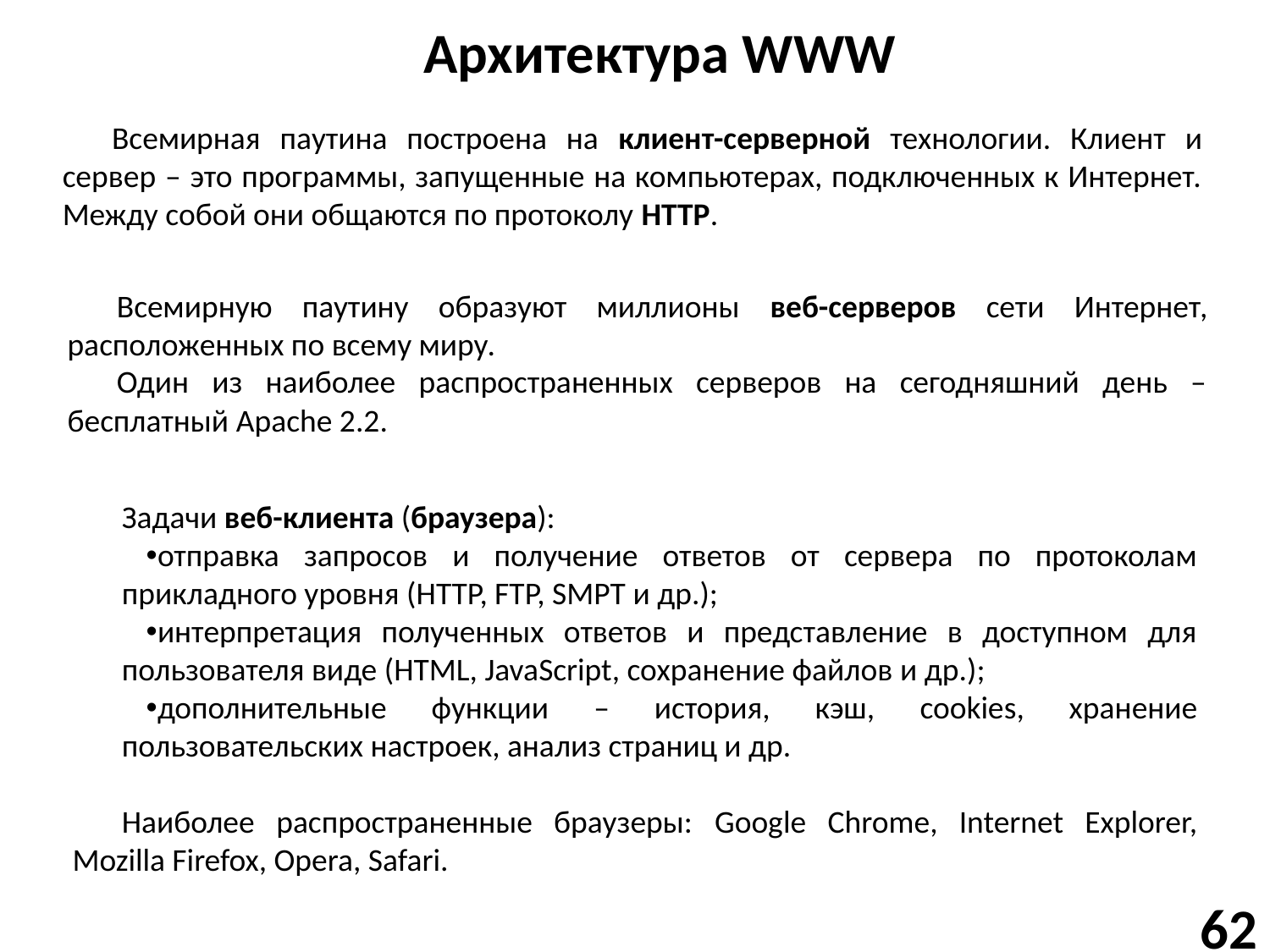

# Архитектура WWW
Всемирная паутина построена на клиент-серверной технологии. Клиент и сервер – это программы, запущенные на компьютерах, подключенных к Интернет. Между собой они общаются по протоколу HTTP.
Всемирную паутину образуют миллионы веб-серверов сети Интернет, расположенных по всему миру.
Один из наиболее распространенных серверов на сегодняшний день – бесплатный Apache 2.2.
Задачи веб-клиента (браузера):
отправка запросов и получение ответов от сервера по протоколам прикладного уровня (HTTP, FTP, SMPT и др.);
интерпретация полученных ответов и представление в доступном для пользователя виде (HTML, JavaScript, сохранение файлов и др.);
дополнительные функции – история, кэш, cookies, хранение пользовательских настроек, анализ страниц и др.

Наиболее распространенные браузеры: Google Chrome, Internet Explorer, Mozilla Firefox, Opera, Safari.
62